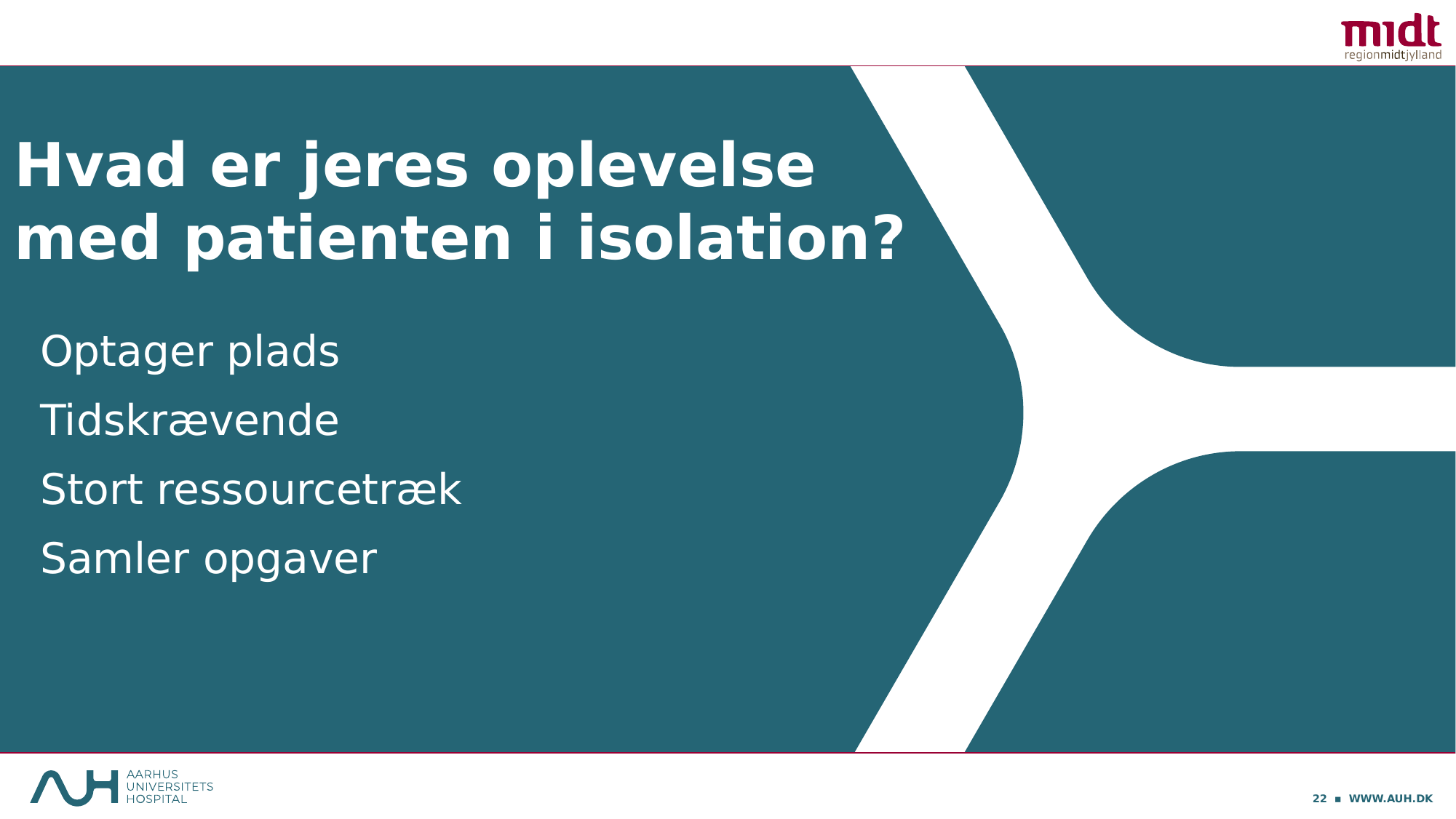

# Hvad er jeres oplevelse med patienten i isolation?

Optager plads
Tidskrævende
Stort ressourcetræk
Samler opgaver